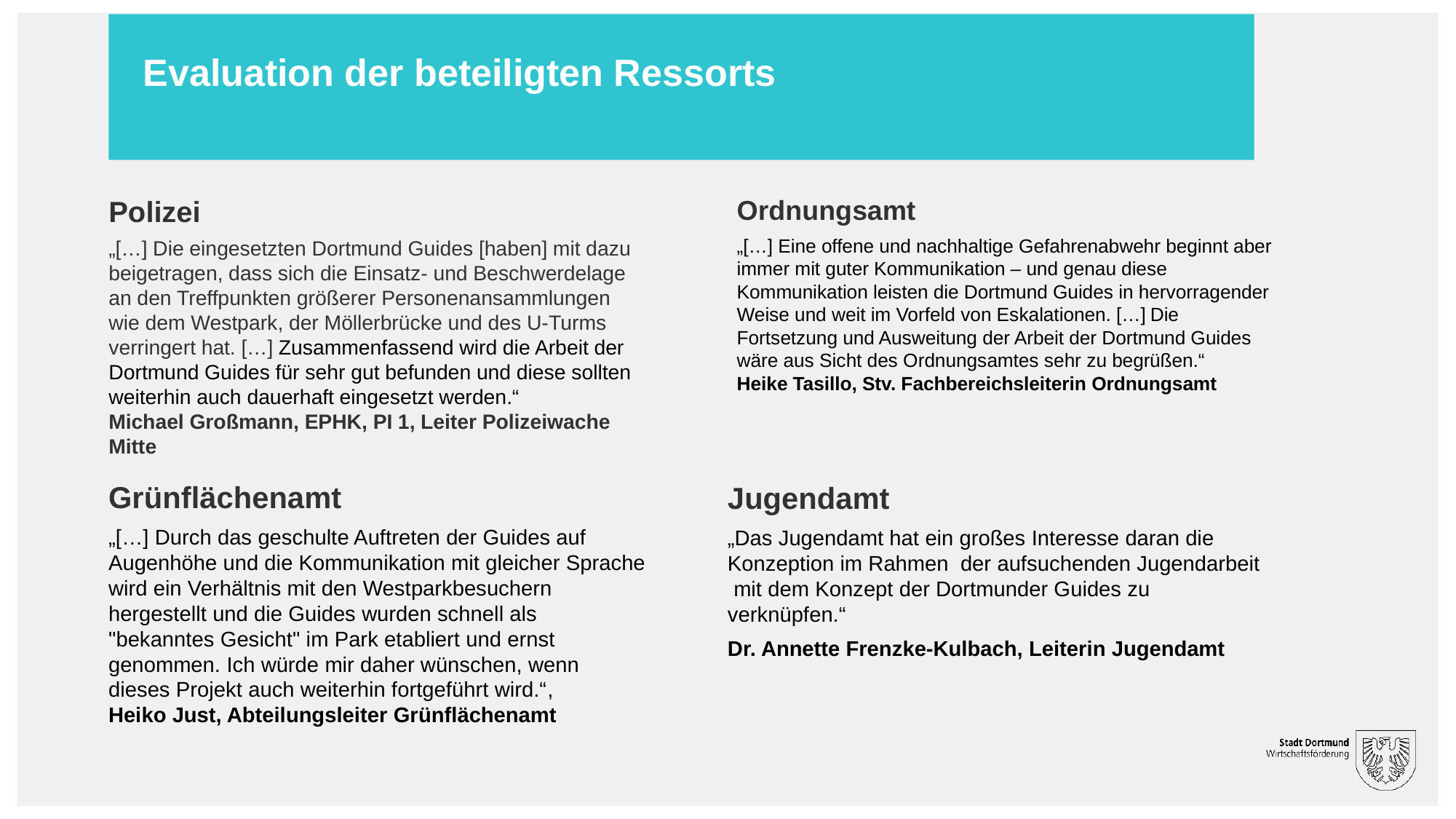

# Evaluation der beteiligten Ressorts
Polizei
„[…] Die eingesetzten Dortmund Guides [haben] mit dazu beigetragen, dass sich die Einsatz- und Beschwerdelage an den Treffpunkten größerer Personenansammlungen wie dem Westpark, der Möllerbrücke und des U-Turms verringert hat. […] Zusammenfassend wird die Arbeit der Dortmund Guides für sehr gut befunden und diese sollten weiterhin auch dauerhaft eingesetzt werden.“
Michael Großmann, EPHK, PI 1, Leiter Polizeiwache Mitte
Ordnungsamt
„[…] Eine offene und nachhaltige Gefahrenabwehr beginnt aber immer mit guter Kommunikation – und genau diese Kommunikation leisten die Dortmund Guides in hervorragender Weise und weit im Vorfeld von Eskalationen. […] Die Fortsetzung und Ausweitung der Arbeit der Dortmund Guides wäre aus Sicht des Ordnungsamtes sehr zu begrüßen.“
Heike Tasillo, Stv. Fachbereichsleiterin Ordnungsamt
Grünflächenamt
„[…] Durch das geschulte Auftreten der Guides auf Augenhöhe und die Kommunikation mit gleicher Sprache wird ein Verhältnis mit den Westparkbesuchern hergestellt und die Guides wurden schnell als "bekanntes Gesicht" im Park etabliert und ernst genommen. Ich würde mir daher wünschen, wenn dieses Projekt auch weiterhin fortgeführt wird.“,
Heiko Just, Abteilungsleiter Grünflächenamt
Jugendamt
„Das Jugendamt hat ein großes Interesse daran die Konzeption im Rahmen  der aufsuchenden Jugendarbeit  mit dem Konzept der Dortmunder Guides zu verknüpfen.“
Dr. Annette Frenzke-Kulbach, Leiterin Jugendamt